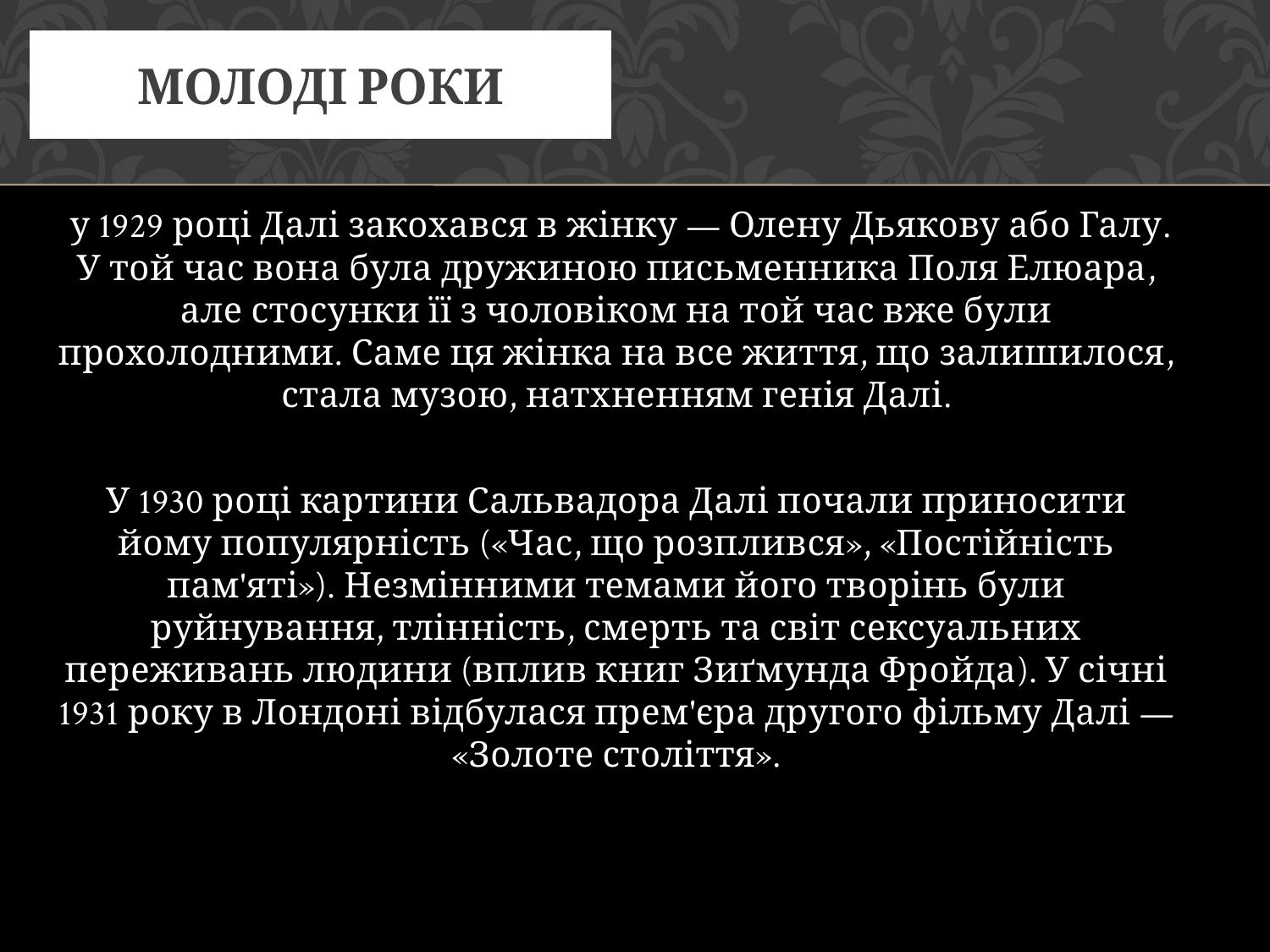

# Молоді роки
 у 1929 році Далі закохався в жінку — Олену Дьякову або Галу. У той час вона була дружиною письменника Поля Елюара, але стосунки її з чоловіком на той час вже були прохолодними. Саме ця жінка на все життя, що залишилося, стала музою, натхненням генія Далі.

У 1930 році картини Сальвадора Далі почали приносити йому популярність («Час, що розплився», «Постійність пам'яті»). Незмінними темами його творінь були руйнування, тлінність, смерть та світ сексуальних переживань людини (вплив книг Зиґмунда Фройда). У січні 1931 року в Лондоні відбулася прем'єра другого фільму Далі — «Золоте століття».